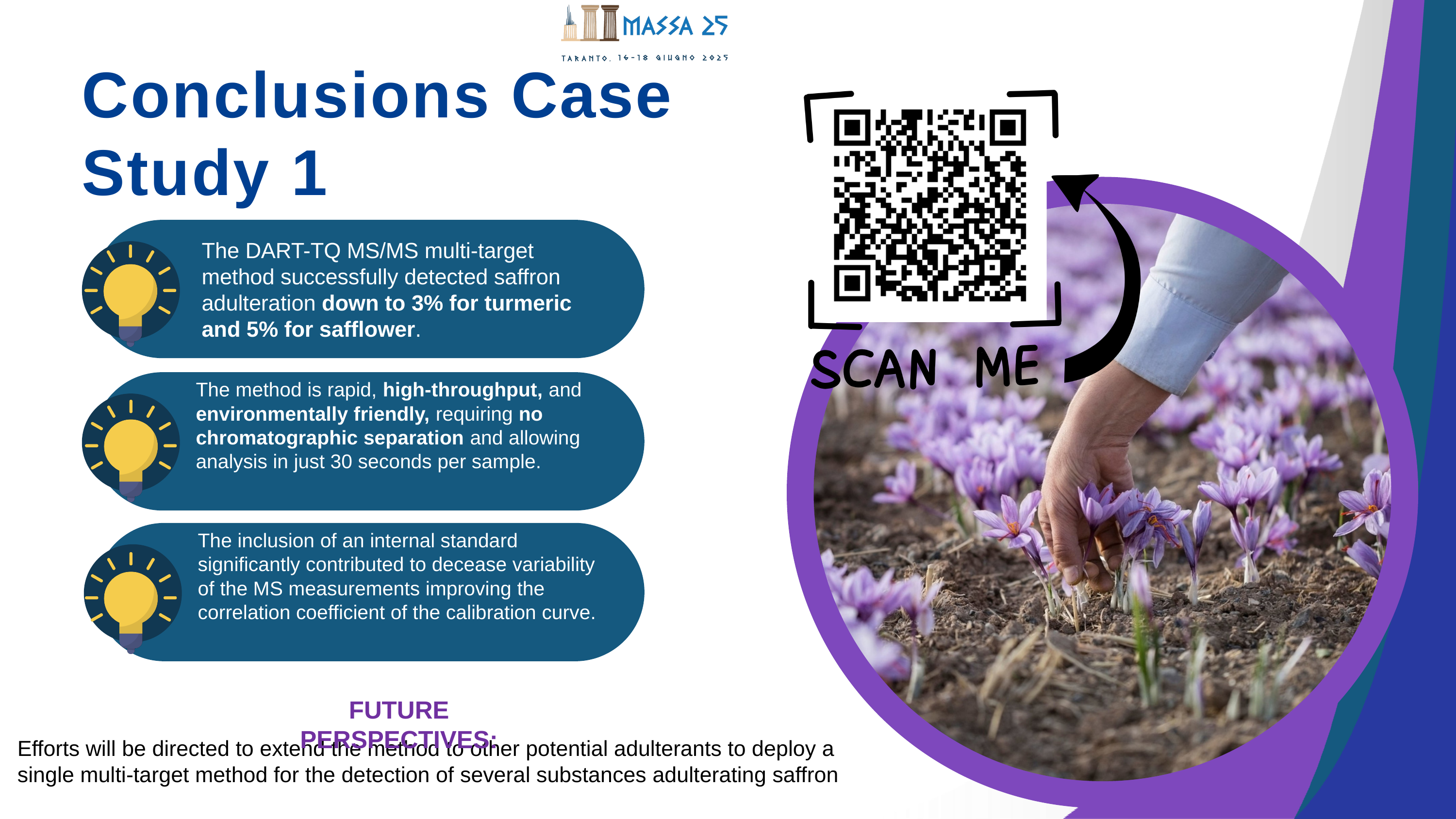

Conclusions Case Study 1

The DART-TQ MS/MS multi-target method successfully detected saffron adulteration down to 3% for turmeric and 5% for safflower.

The method is rapid, high-throughput, and environmentally friendly, requiring no chromatographic separation and allowing analysis in just 30 seconds per sample.

The inclusion of an internal standard significantly contributed to decease variability of the MS measurements improving the correlation coefficient of the calibration curve.

FUTURE PERSPECTIVES:
Efforts will be directed to extend the method to other potential adulterants to deploy a single multi-target method for the detection of several substances adulterating saffron